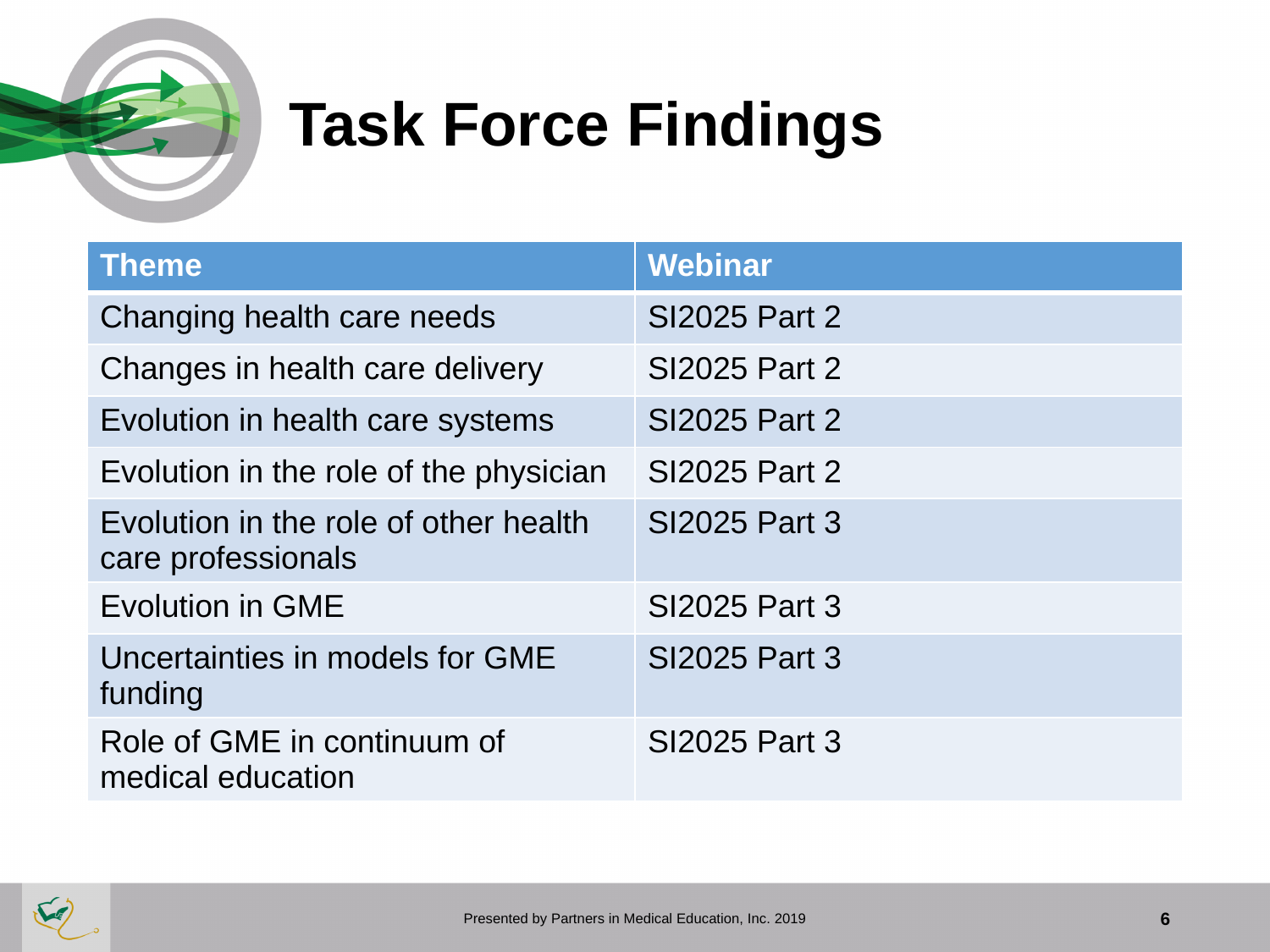

# Task Force Findings
| Theme | Webinar |
| --- | --- |
| Changing health care needs | SI2025 Part 2 |
| Changes in health care delivery | SI2025 Part 2 |
| Evolution in health care systems | SI2025 Part 2 |
| Evolution in the role of the physician | SI2025 Part 2 |
| Evolution in the role of other health care professionals | SI2025 Part 3 |
| Evolution in GME | SI2025 Part 3 |
| Uncertainties in models for GME funding | SI2025 Part 3 |
| Role of GME in continuum of medical education | SI2025 Part 3 |
Presented by Partners in Medical Education, Inc. 2019
6